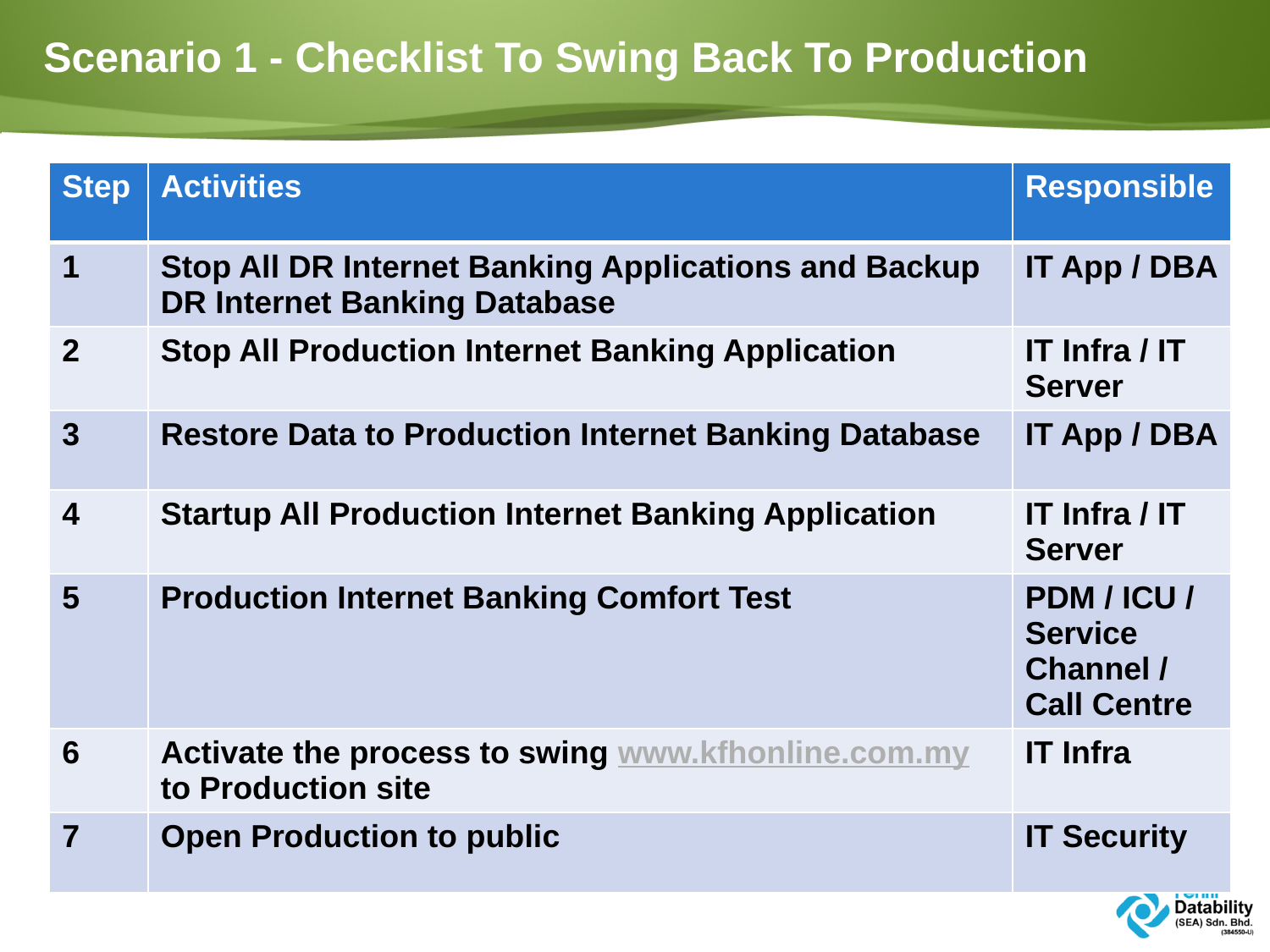

# Scenario 1 - Checklist To Swing Back To Production
| Step | Activities | Responsible |
| --- | --- | --- |
| 1 | Stop All DR Internet Banking Applications and Backup DR Internet Banking Database | IT App / DBA |
| 2 | Stop All Production Internet Banking Application | IT Infra / IT Server |
| 3 | Restore Data to Production Internet Banking Database | IT App / DBA |
| 4 | Startup All Production Internet Banking Application | IT Infra / IT Server |
| 5 | Production Internet Banking Comfort Test | PDM / ICU / Service Channel / Call Centre |
| 6 | Activate the process to swing www.kfhonline.com.my to Production site | IT Infra |
| 7 | Open Production to public | IT Security |